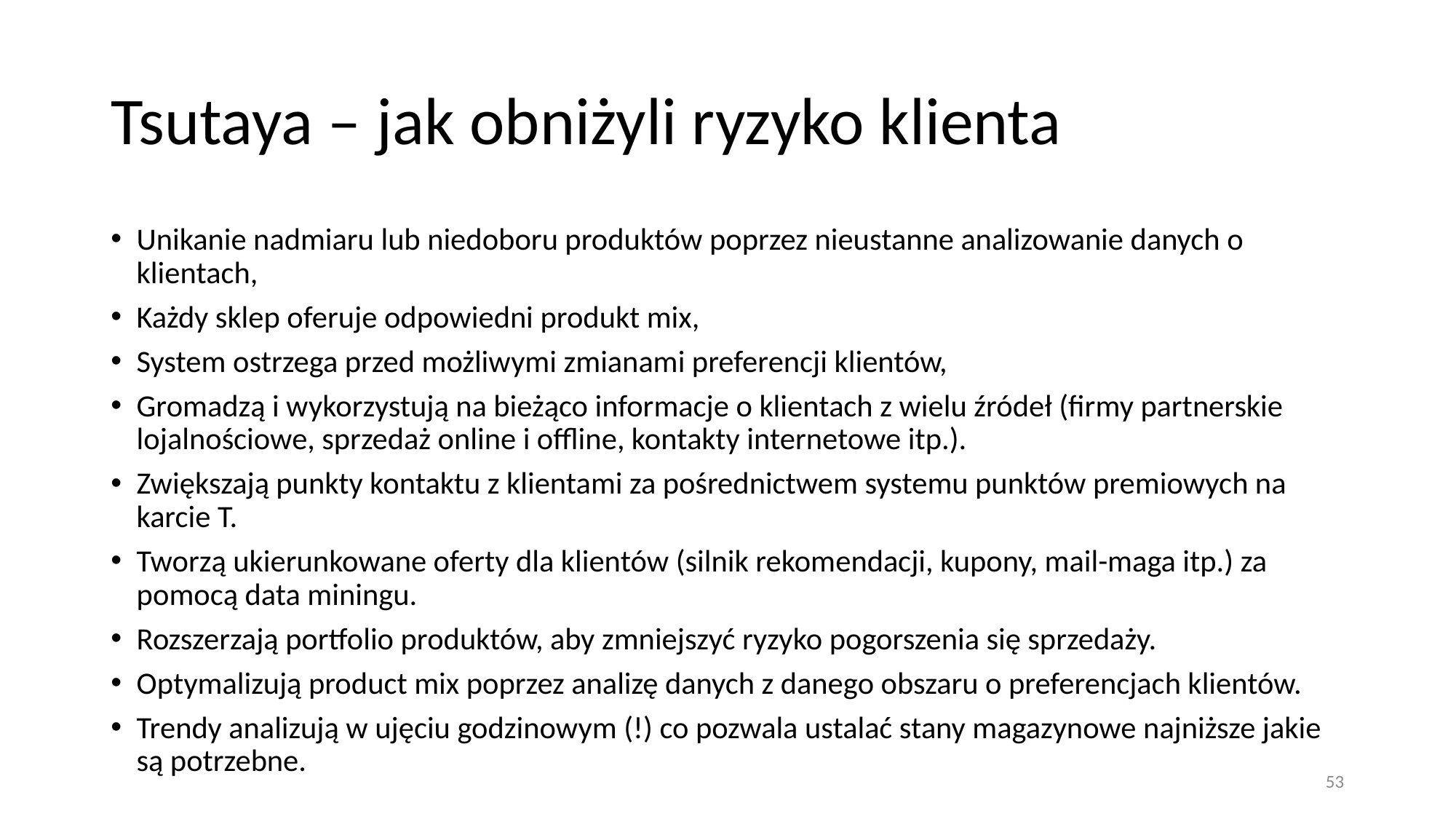

# Tsutaya – jak obniżyli ryzyko klienta
Unikanie nadmiaru lub niedoboru produktów poprzez nieustanne analizowanie danych o klientach,
Każdy sklep oferuje odpowiedni produkt mix,
System ostrzega przed możliwymi zmianami preferencji klientów,
Gromadzą i wykorzystują na bieżąco informacje o klientach z wielu źródeł (firmy partnerskie lojalnościowe, sprzedaż online i offline, kontakty internetowe itp.).
Zwiększają punkty kontaktu z klientami za pośrednictwem systemu punktów premiowych na karcie T.
Tworzą ukierunkowane oferty dla klientów (silnik rekomendacji, kupony, mail-maga itp.) za pomocą data miningu.
Rozszerzają portfolio produktów, aby zmniejszyć ryzyko pogorszenia się sprzedaży.
Optymalizują product mix poprzez analizę danych z danego obszaru o preferencjach klientów.
Trendy analizują w ujęciu godzinowym (!) co pozwala ustalać stany magazynowe najniższe jakie są potrzebne.
53